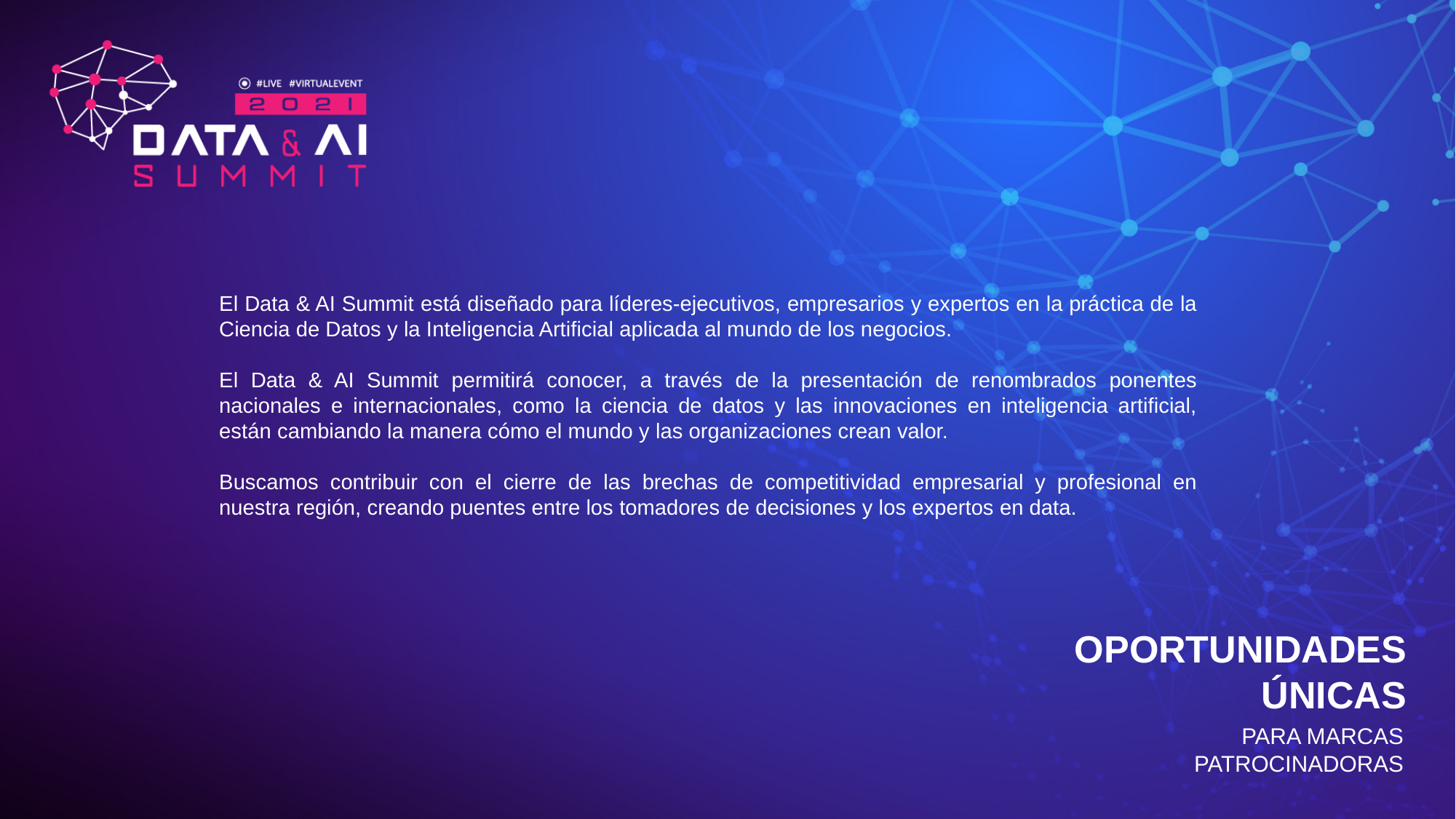

El Data & AI Summit está diseñado para líderes-ejecutivos, empresarios y expertos en la práctica de la Ciencia de Datos y la Inteligencia Artificial aplicada al mundo de los negocios.

El Data & AI Summit permitirá conocer, a través de la presentación de renombrados ponentes nacionales e internacionales, como la ciencia de datos y las innovaciones en inteligencia artificial, están cambiando la manera cómo el mundo y las organizaciones crean valor.

Buscamos contribuir con el cierre de las brechas de competitividad empresarial y profesional en nuestra región, creando puentes entre los tomadores de decisiones y los expertos en data.
OPORTUNIDADES
ÚNICAS
PARA MARCAS
PATROCINADORAS